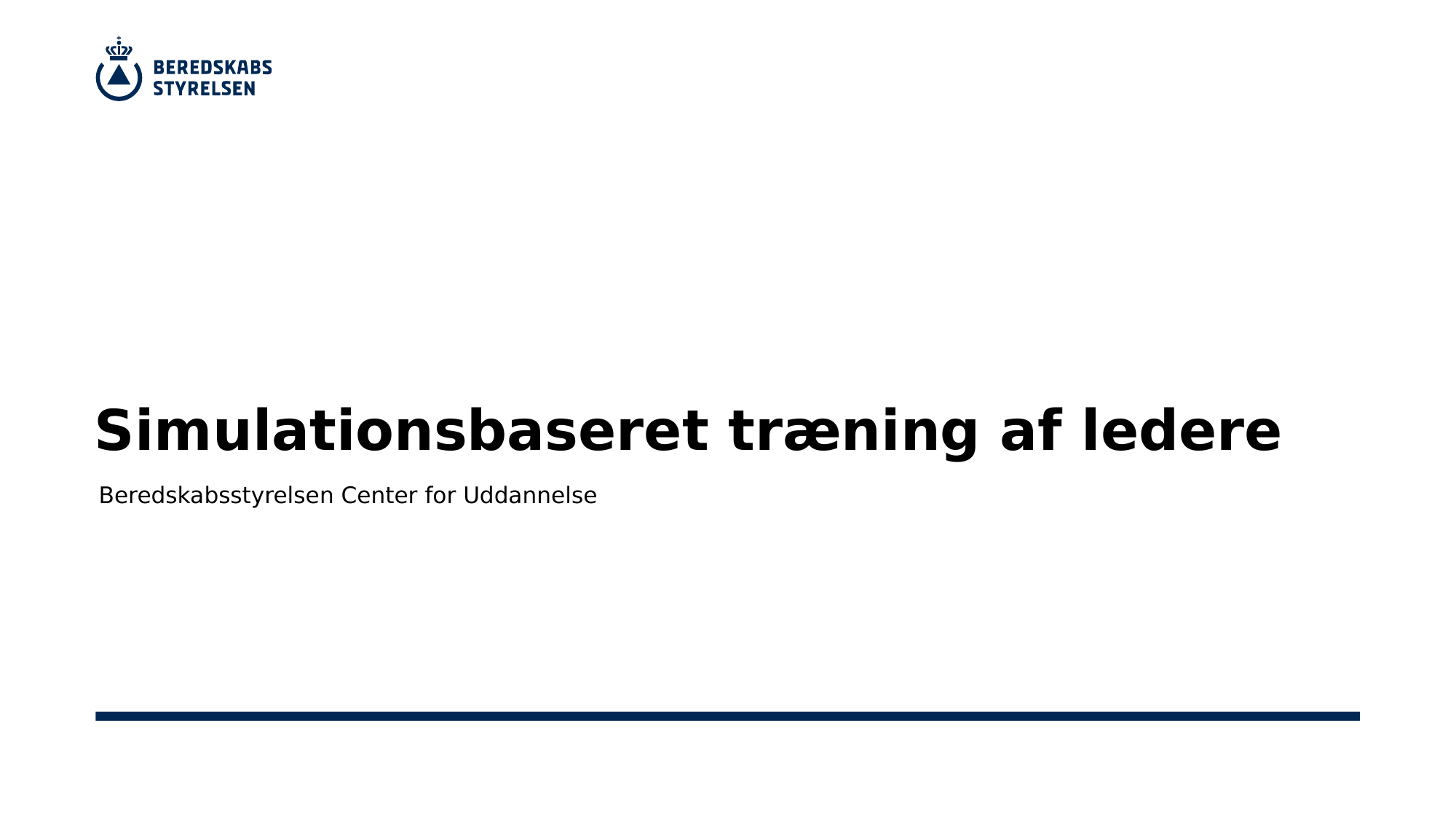

# Simulationsbaseret træning af ledere
Beredskabsstyrelsen Center for Uddannelse

9. november 2023

1